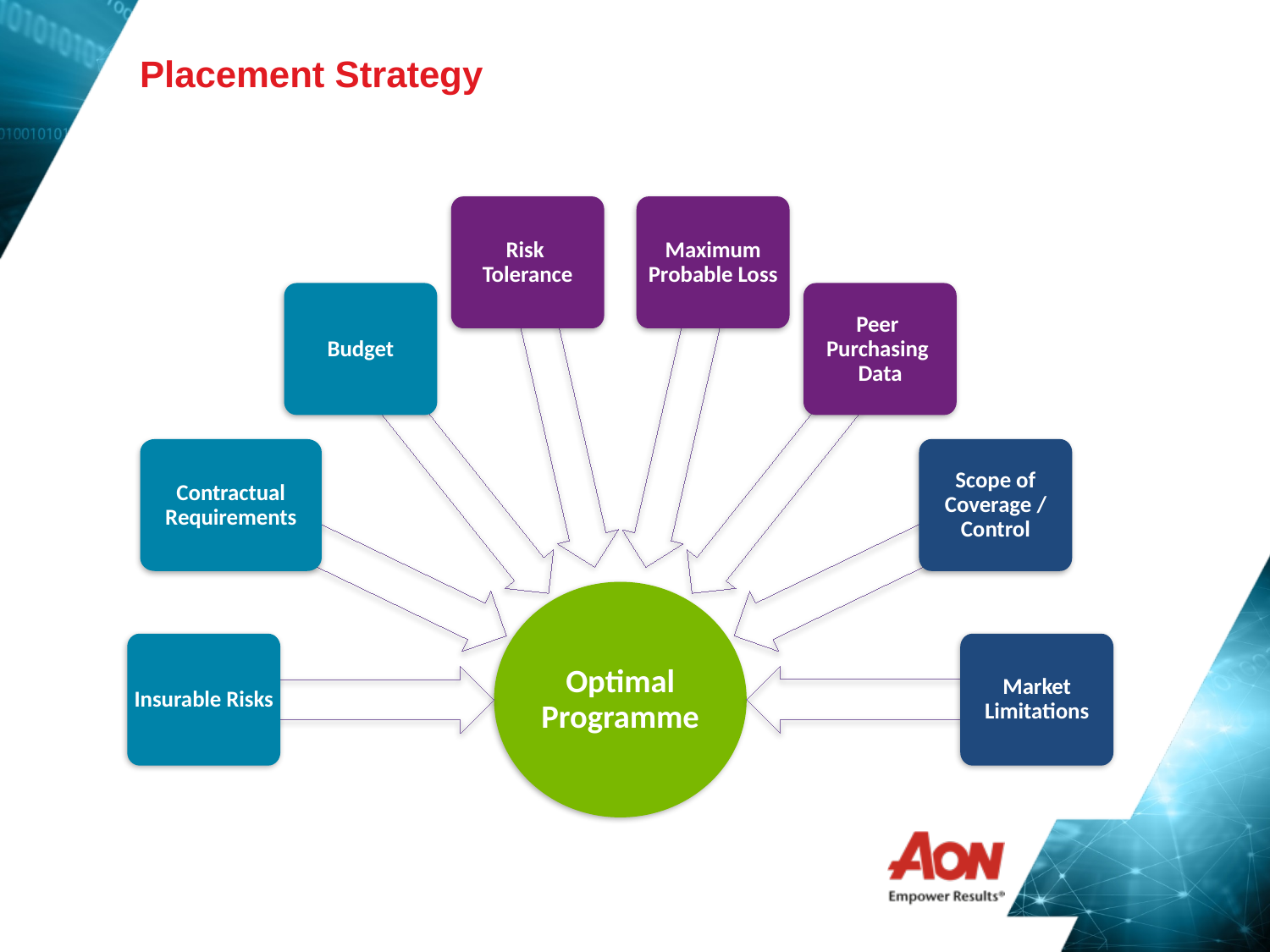

Placement Strategy
Risk
Tolerance
Maximum Probable Loss
Budget
Peer
Purchasing
Data

Contractual Requirements
Scope of Coverage / Control

Optimal Programme
Insurable Risks
Market Limitations